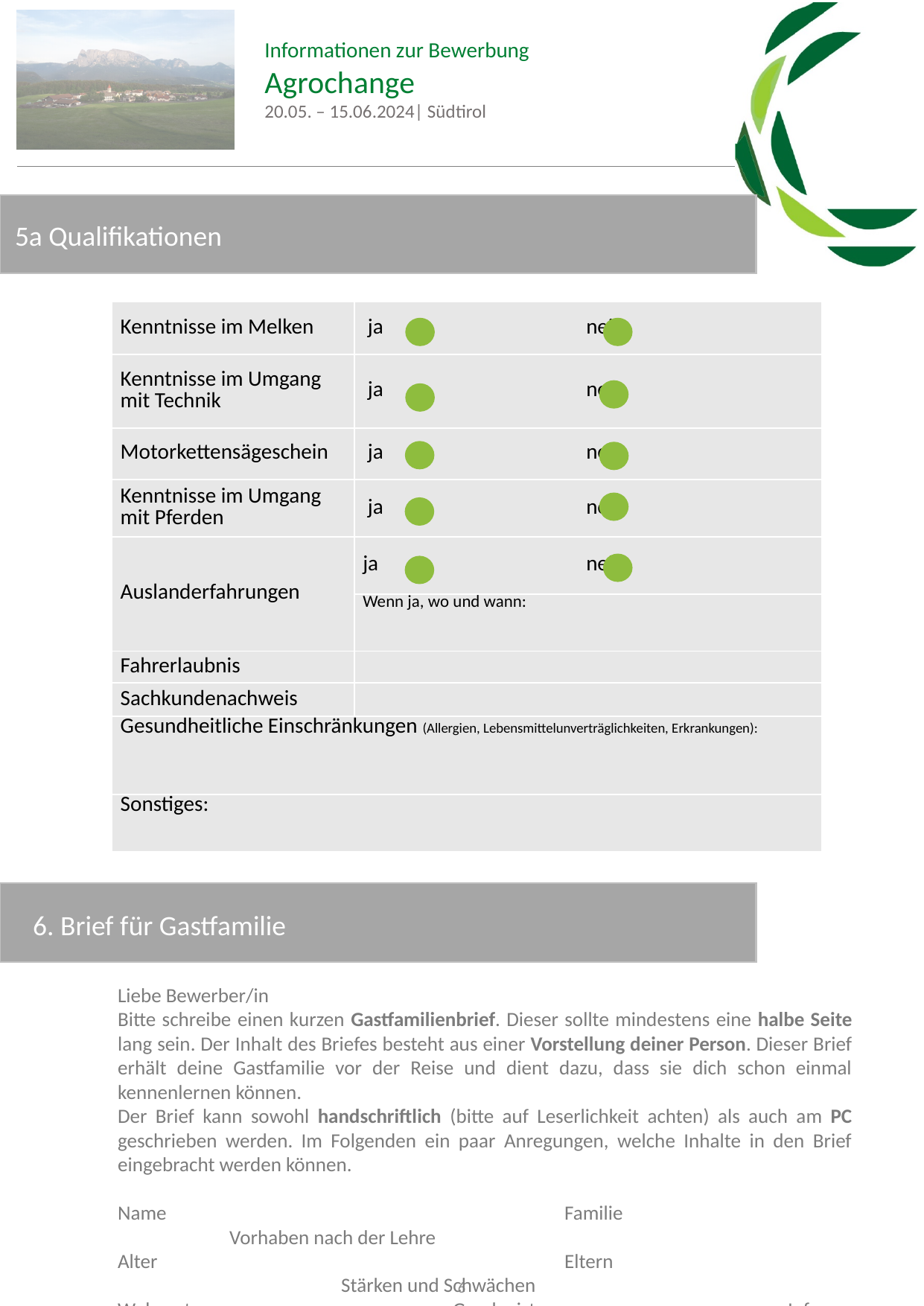

5a Qualifikationen
| Kenntnisse im Melken | ja nein |
| --- | --- |
| Kenntnisse im Umgang mit Technik | ja nein |
| Motorkettensägeschein | ja nein |
| Kenntnisse im Umgang mit Pferden | ja nein |
| Auslanderfahrungen | ja nein |
|  | Wenn ja, wo und wann: |
| Fahrerlaubnis |  |
| Sachkundenachweis |  |
| Gesundheitliche Einschränkungen (Allergien, Lebensmittelunverträglichkeiten, Erkrankungen): |  |
| Sonstiges: |  |

6. Brief für Gastfamilie

Liebe Bewerber/in
Bitte schreibe einen kurzen Gastfamilienbrief. Dieser sollte mindestens eine halbe Seite lang sein. Der Inhalt des Briefes besteht aus einer Vorstellung deiner Person. Dieser Brief erhält deine Gastfamilie vor der Reise und dient dazu, dass sie dich schon einmal kennenlernen können.
Der Brief kann sowohl handschriftlich (bitte auf Leserlichkeit achten) als auch am PC geschrieben werden. Im Folgenden ein paar Anregungen, welche Inhalte in den Brief eingebracht werden können.

Name 				Familie 			Vorhaben nach der Lehre
Alter 				Eltern 				Stärken und Schwächen
Wohnort 			Geschwister 			Infos über Ausbildungsbetrieb
6